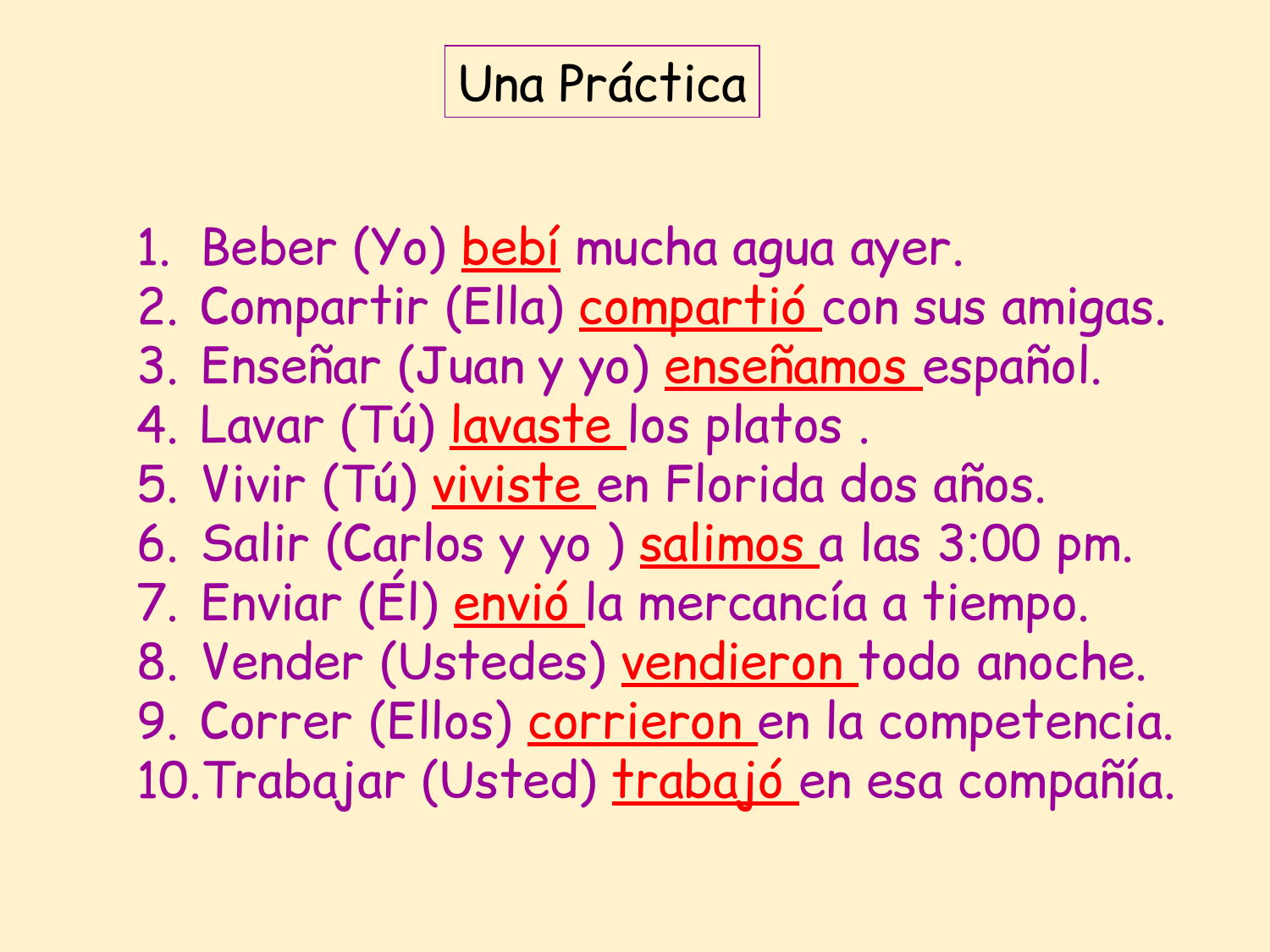

Una Práctica

Beber (Yo) bebí mucha agua ayer.
Compartir (Ella) compartió con sus amigas.
Enseñar (Juan y yo) enseñamos español.
Lavar (Tú) lavaste los platos .
Vivir (Tú) viviste en Florida dos años.
Salir (Carlos y yo ) salimos a las 3:00 pm.
Enviar (Él) envió la mercancía a tiempo.
Vender (Ustedes) vendieron todo anoche.
Correr (Ellos) corrieron en la competencia.
Trabajar (Usted) trabajó en esa compañía.